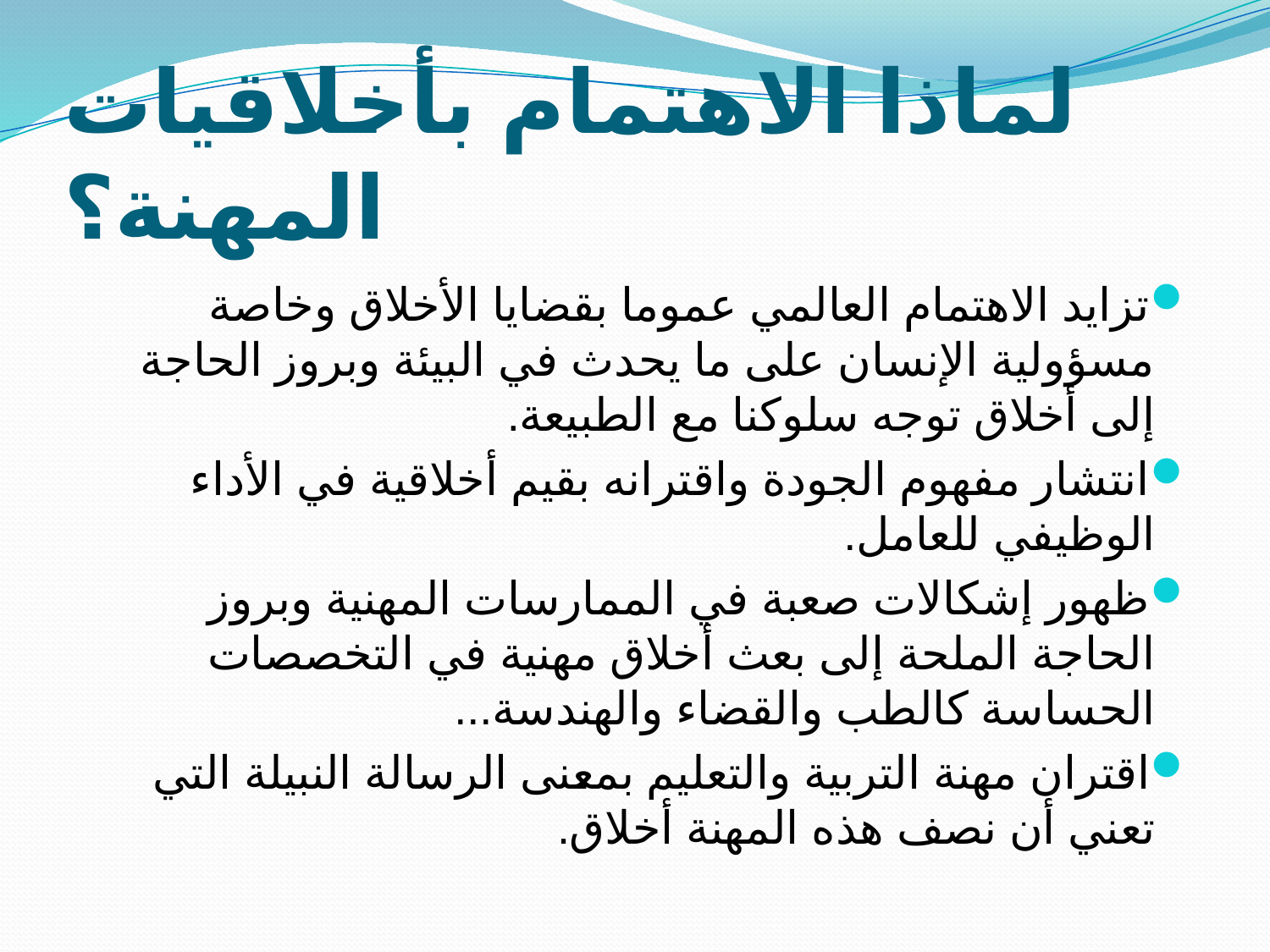

# لماذا الاهتمام بأخلاقيات المهنة؟
تزايد الاهتمام العالمي عموما بقضايا الأخلاق وخاصة مسؤولية الإنسان على ما يحدث في البيئة وبروز الحاجة إلى أخلاق توجه سلوكنا مع الطبيعة.
انتشار مفهوم الجودة واقترانه بقيم أخلاقية في الأداء الوظيفي للعامل.
ظهور إشكالات صعبة في الممارسات المهنية وبروز الحاجة الملحة إلى بعث أخلاق مهنية في التخصصات الحساسة كالطب والقضاء والهندسة...
اقتران مهنة التربية والتعليم بمعنى الرسالة النبيلة التي تعني أن نصف هذه المهنة أخلاق.